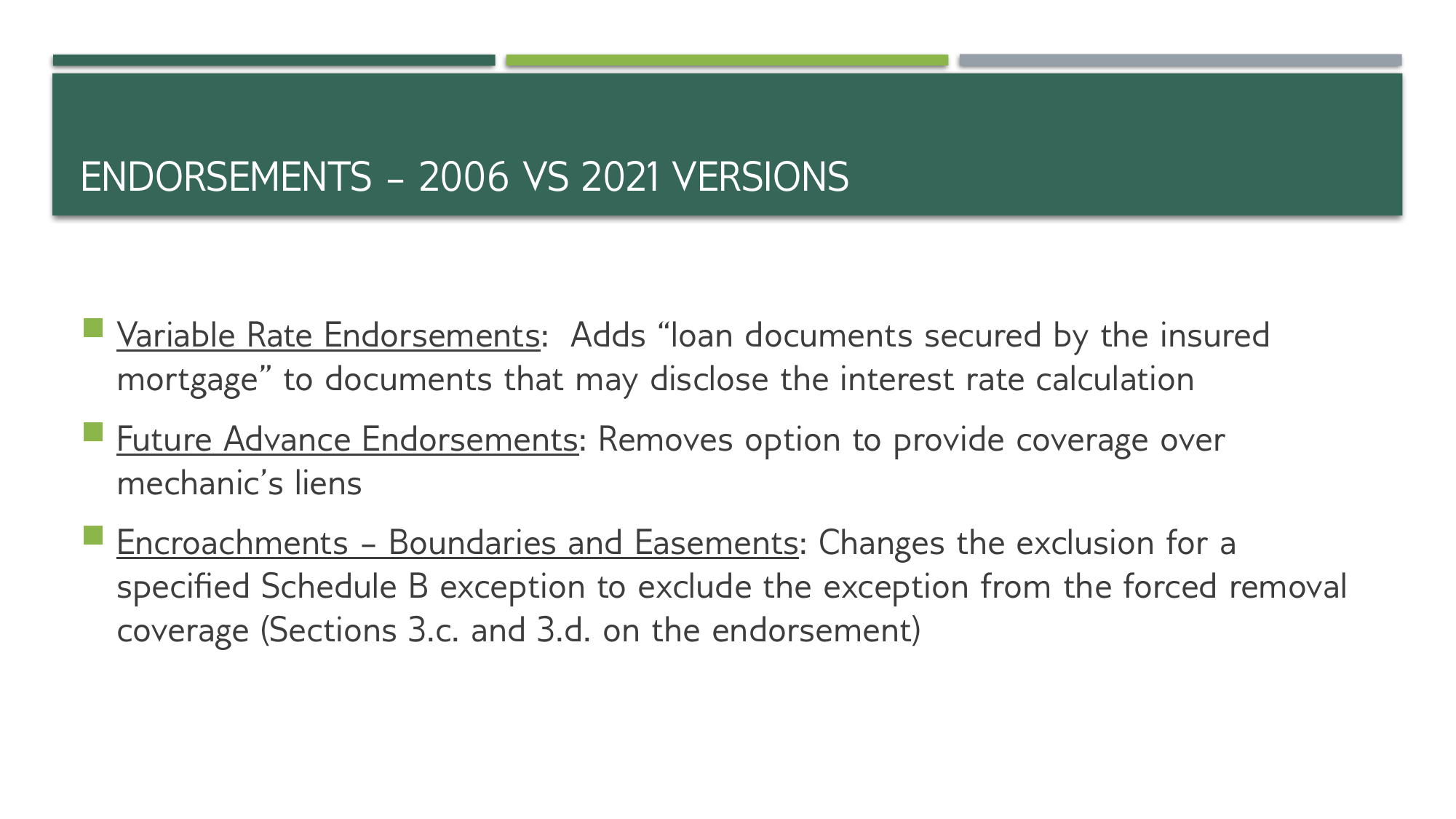

# Endorsements – 2006 vs 2021 Versions
Variable Rate Endorsements:  Adds “loan documents secured by the insured mortgage” to documents that may disclose the interest rate calculation
Future Advance Endorsements: Removes option to provide coverage over mechanic’s liens
Encroachments – Boundaries and Easements: Changes the exclusion for a specified Schedule B exception to exclude the exception from the forced removal coverage (Sections 3.c. and 3.d. on the endorsement)